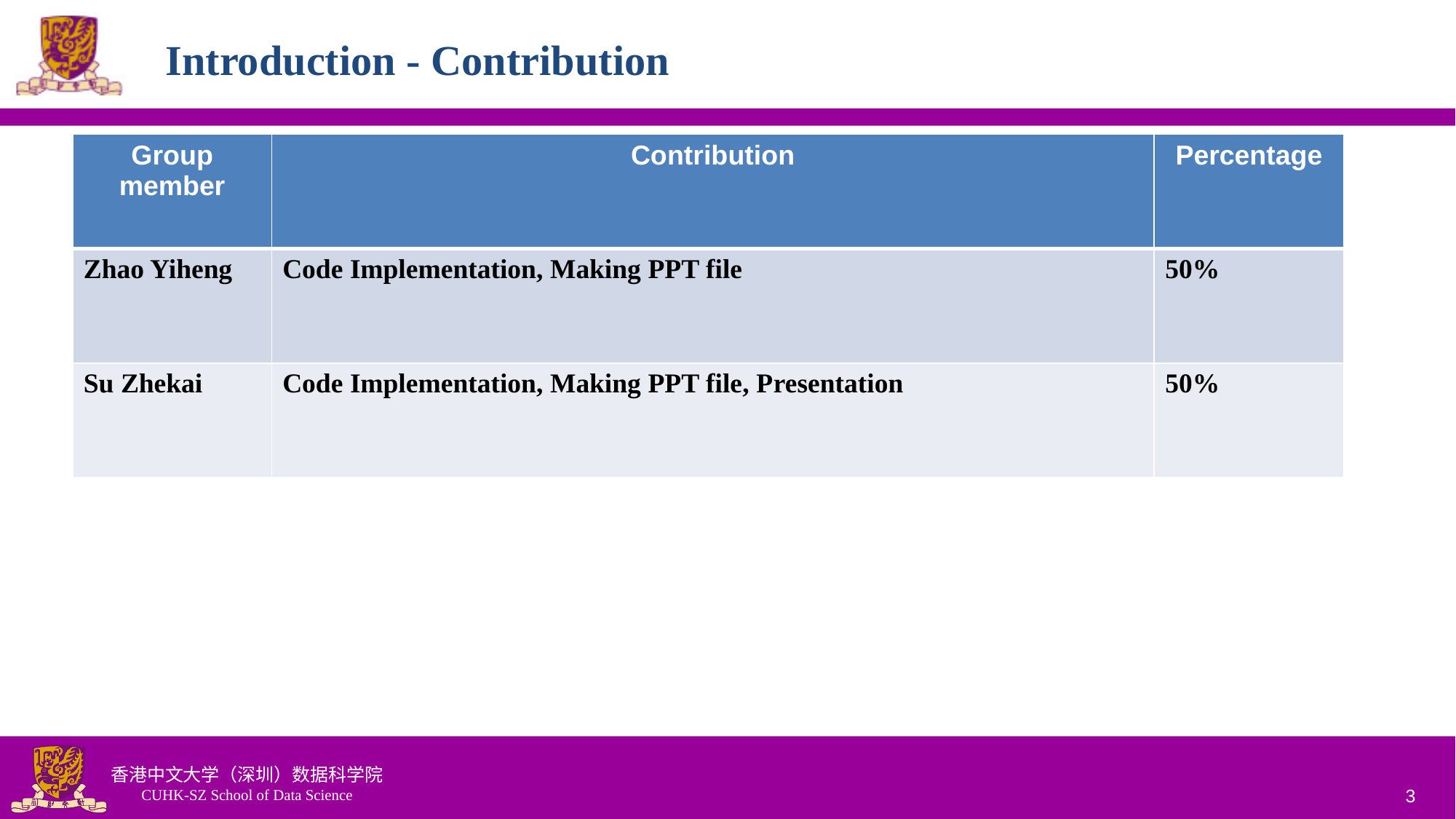

# Introduction - Contribution
| Group member | Contribution | Percentage |
| --- | --- | --- |
| Zhao Yiheng | Code Implementation, Making PPT file | 50% |
| Su Zhekai | Code Implementation, Making PPT file, Presentation | 50% |
3